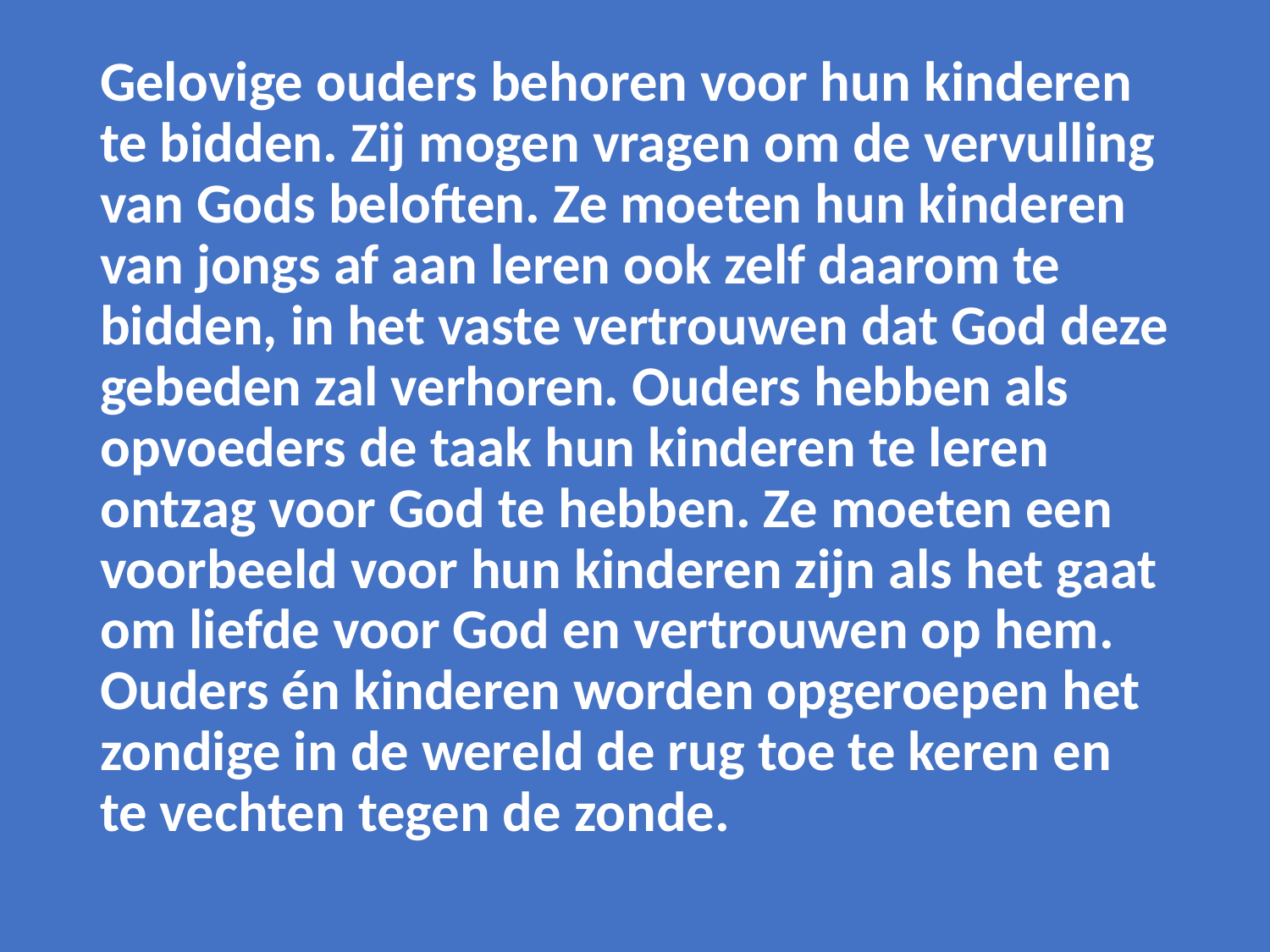

Gelovige ouders behoren voor hun kinderen te bidden. Zij mogen vragen om de vervulling van Gods beloften. Ze moeten hun kinderen van jongs af aan leren ook zelf daarom te bidden, in het vaste vertrouwen dat God deze gebeden zal verhoren. Ouders hebben als opvoeders de taak hun kinderen te leren ontzag voor God te hebben. Ze moeten een voorbeeld voor hun kinderen zijn als het gaat om liefde voor God en vertrouwen op hem. Ouders én kinderen worden opgeroepen het zondige in de wereld de rug toe te keren en te vechten tegen de zonde.